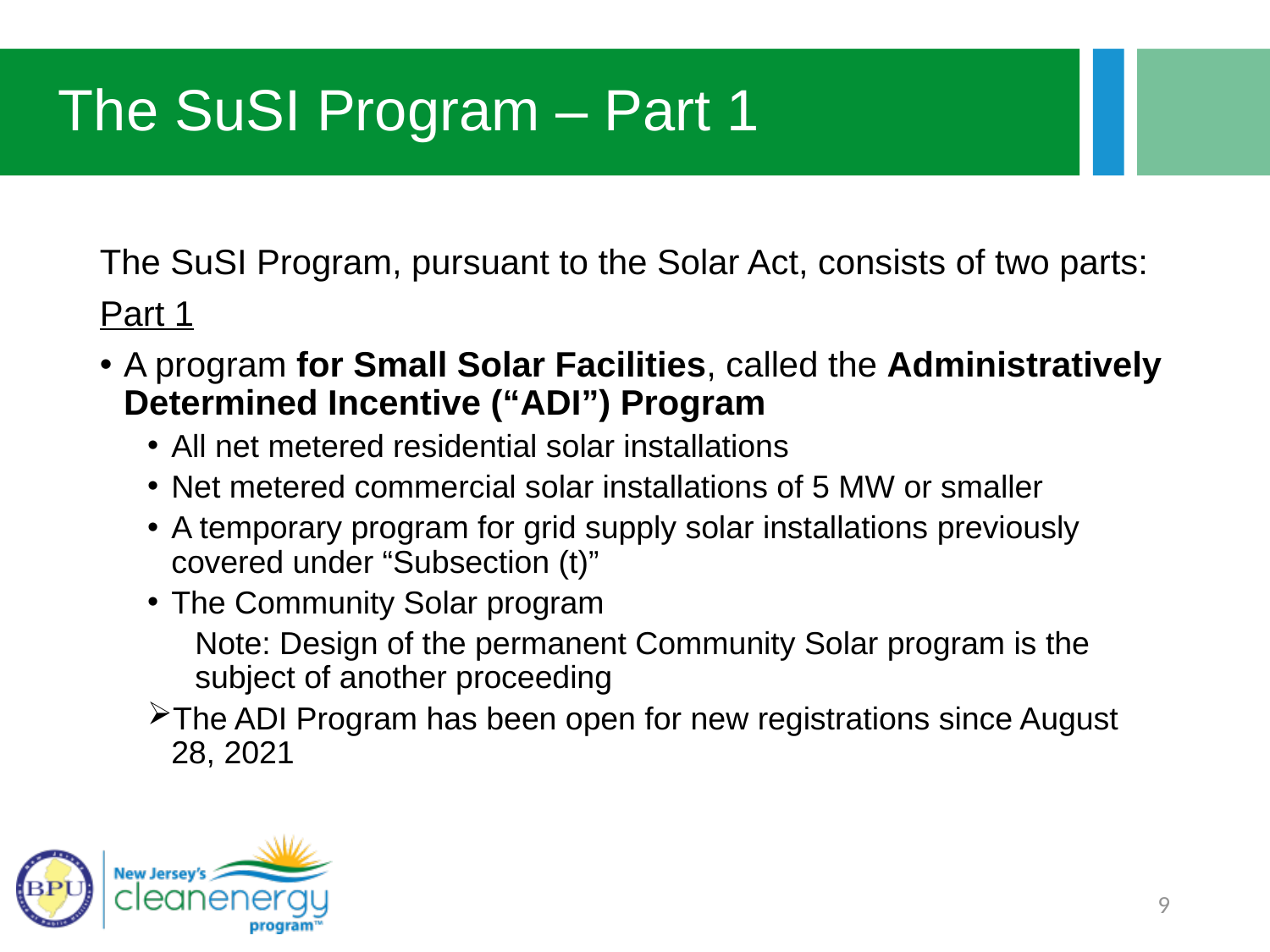

# The SuSI Program – Part 1
The SuSI Program, pursuant to the Solar Act, consists of two parts:
Part 1
A program for Small Solar Facilities, called the Administratively Determined Incentive (“ADI”) Program
All net metered residential solar installations
Net metered commercial solar installations of 5 MW or smaller
A temporary program for grid supply solar installations previously covered under “Subsection (t)”
The Community Solar program
Note: Design of the permanent Community Solar program is the subject of another proceeding
The ADI Program has been open for new registrations since August 28, 2021
9